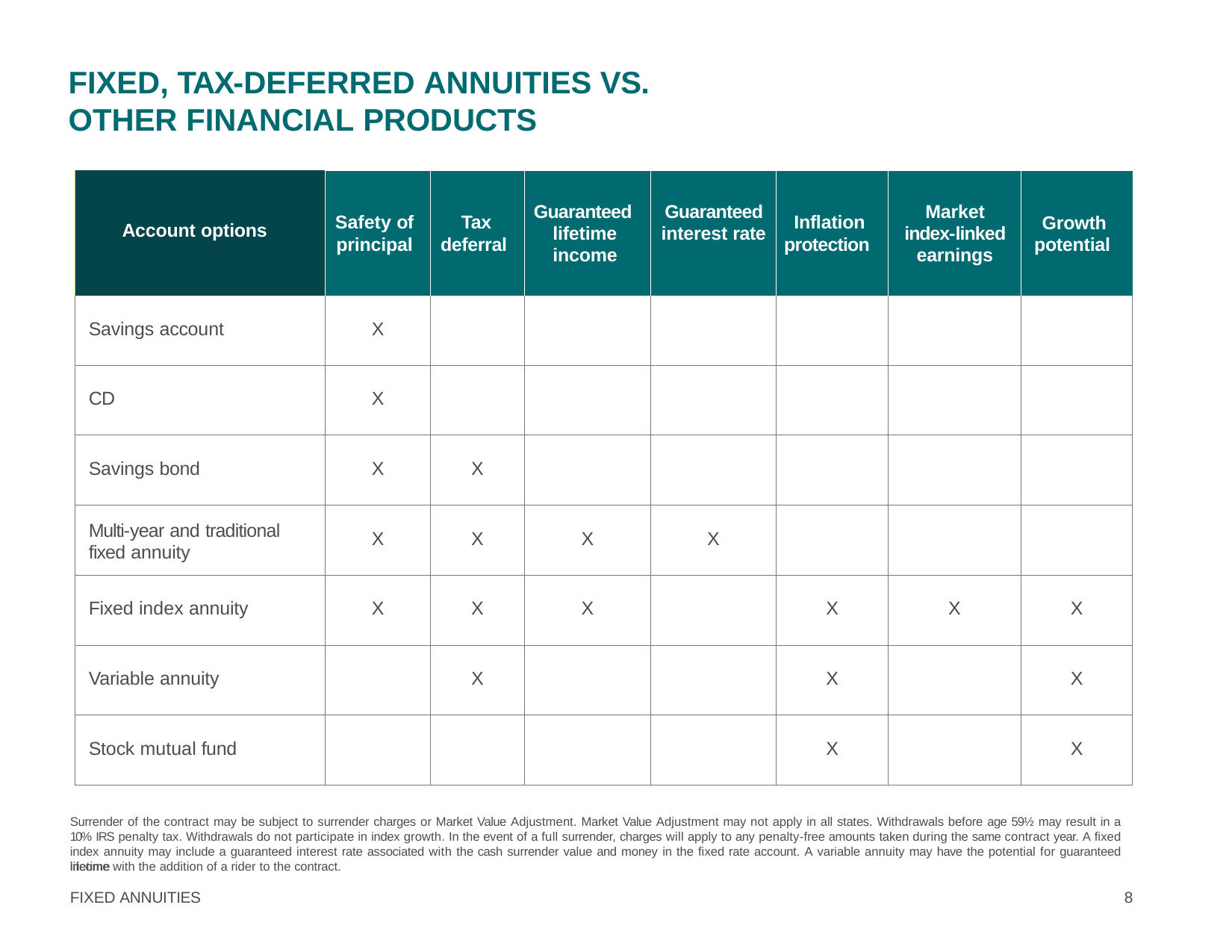

# FIXED, TAX-DEFERRED ANNUITIES VS. OTHER FINANCIAL PRODUCTS
| Account options | Safety of principal | Tax deferral | Guaranteed lifetime income | Guaranteed interest rate | Inflation protection | Market index-linked earnings | Growth potential |
| --- | --- | --- | --- | --- | --- | --- | --- |
| Savings account | X |  |  |  |  |  |  |
| CD | X |  |  |  |  |  |  |
| Savings bond | X | X |  |  |  |  |  |
| Multi-year and traditional fixed annuity | X | X | X | X |  |  |  |
| Fixed index annuity | X | X | X |  | X | X | X |
| Variable annuity |  | X |  |  | X |  | X |
| Stock mutual fund |  |  |  |  | X |  | X |
Surrender of the contract may be subject to surrender charges or Market Value Adjustment. Market Value Adjustment may not apply in all states. Withdrawals before age 59½ may result in a 10% IRS penalty tax. Withdrawals do not participate in index growth. In the event of a full surrender, charges will apply to any penalty-free amounts taken during the same contract year. A fixed index annuity may include a guaranteed interest rate associated with the cash surrender value and money in the fixed rate account. A variable annuity may have the potential for guaranteed lifetime
income with the addition of a rider to the contract.
FIXED ANNUITIES
8